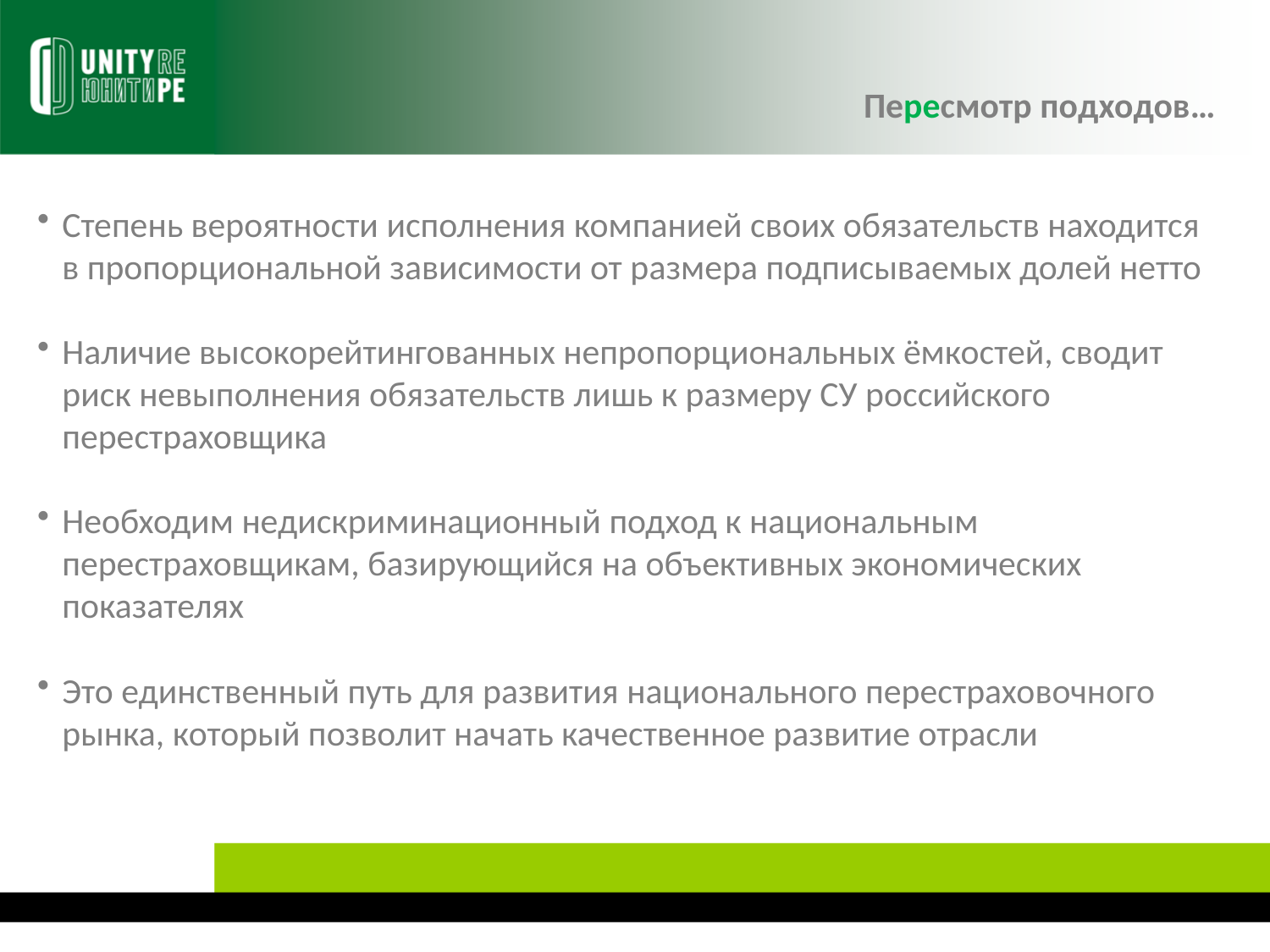

Пересмотр подходов…
Степень вероятности исполнения компанией своих обязательств находится в пропорциональной зависимости от размера подписываемых долей нетто

Наличие высокорейтингованных непропорциональных ёмкостей, сводит риск невыполнения обязательств лишь к размеру СУ российского перестраховщика

Необходим недискриминационный подход к национальным перестраховщикам, базирующийся на объективных экономических показателях

Это единственный путь для развития национального перестраховочного рынка, который позволит начать качественное развитие отрасли